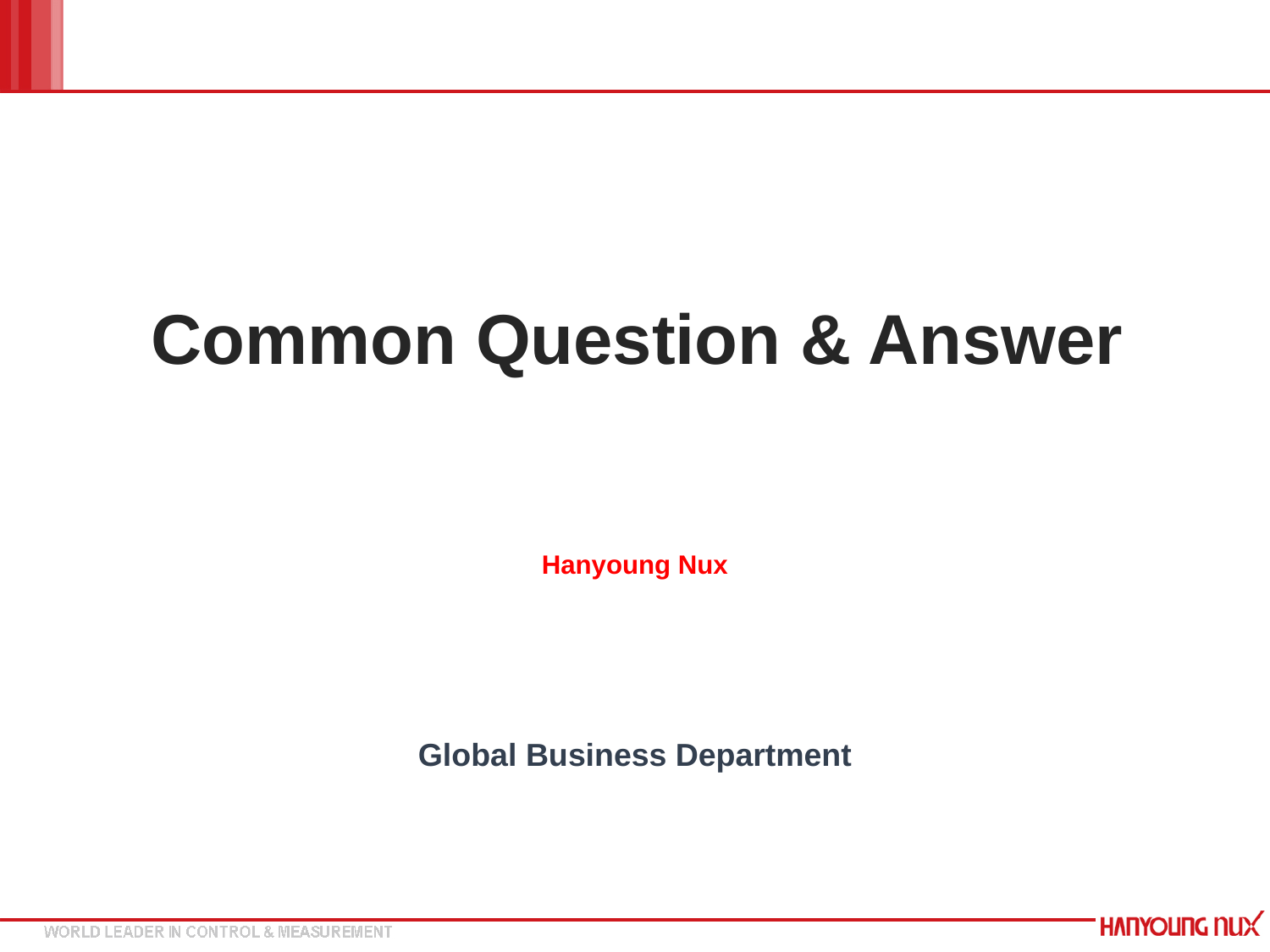

Common Question & Answer
Hanyoung Nux
Global Business Department